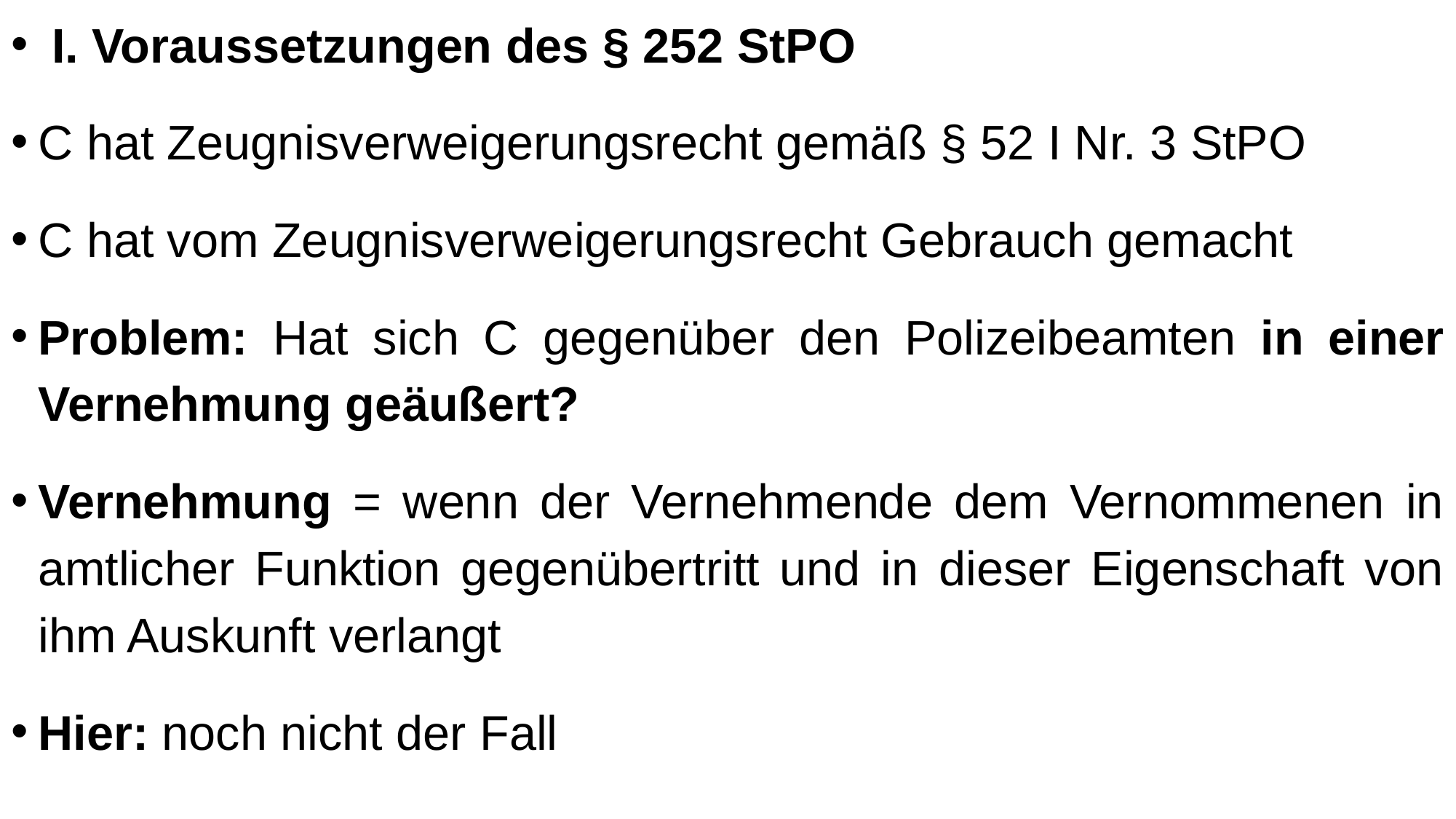

I. Voraussetzungen des § 252 StPO
C hat Zeugnisverweigerungsrecht gemäß § 52 I Nr. 3 StPO
C hat vom Zeugnisverweigerungsrecht Gebrauch gemacht
Problem: Hat sich C gegenüber den Polizeibeamten in einer Vernehmung geäußert?
Vernehmung = wenn der Vernehmende dem Vernommenen in amtlicher Funktion gegenübertritt und in dieser Eigenschaft von ihm Auskunft verlangt
Hier: noch nicht der Fall